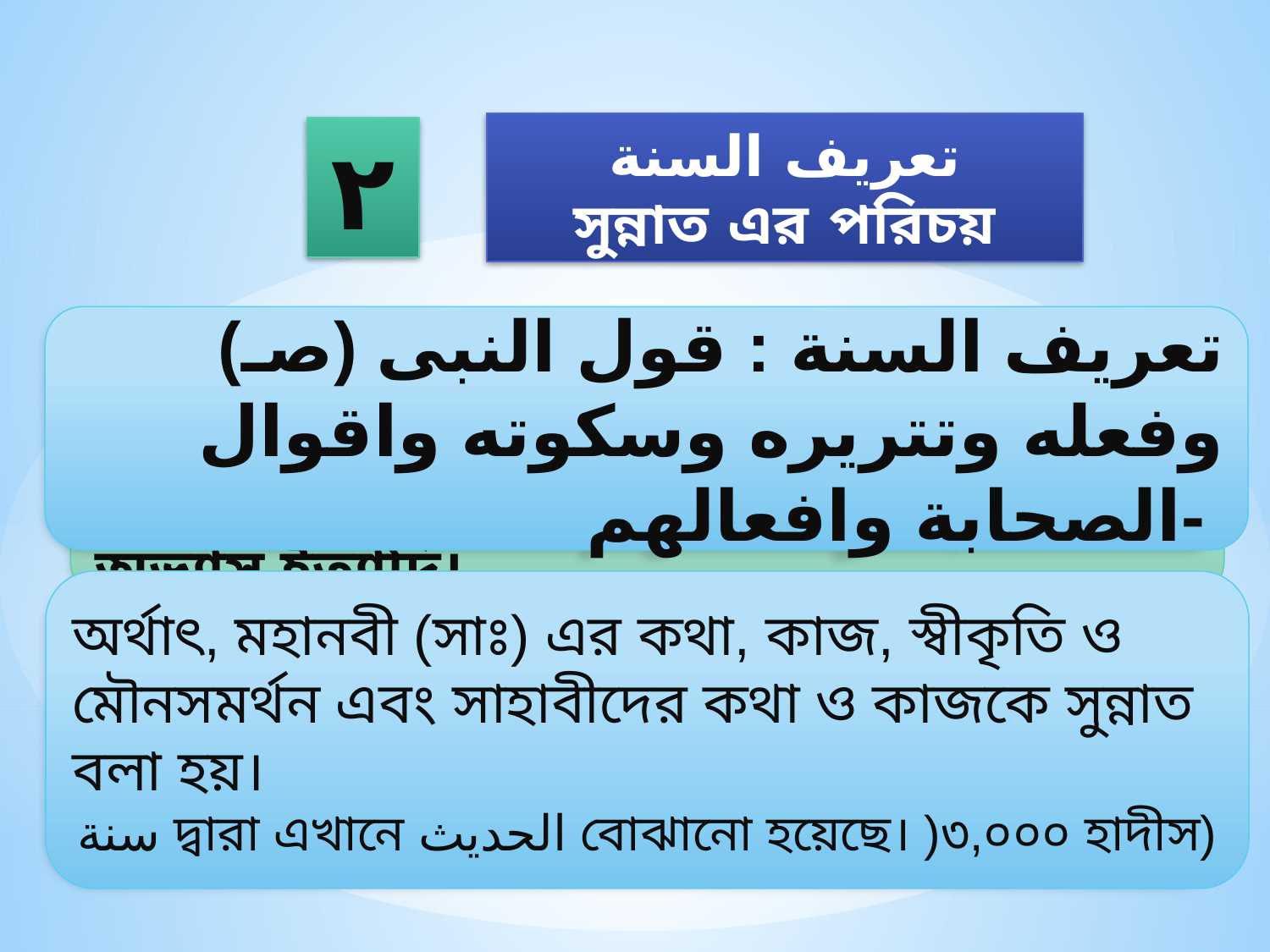

تعريف السنة
সুন্নাত এর পরিচয়
٢
تعريف السنة : قول النبى (صـ) وفعله وتتريره وسكوته واقوال الصحابة وافعالهم-
السنة শব্দটি فعال এক বচন, এর বহুবচন السنن; এর আভিধানিক অর্থ- الرتبة বা الطريقة তথা রাস্তা, পথ, পন্থা, পদ্ধতি, আদর্শ, অভ্যাস ইত্যাদি।
অর্থাৎ, মহানবী (সাঃ) এর কথা, কাজ, স্বীকৃতি ও মৌনসমর্থন এবং সাহাবীদের কথা ও কাজকে সুন্নাত বলা হয়।
سنة দ্বারা এখানে الحديث বোঝানো হয়েছে। )৩,০০০ হাদীস)